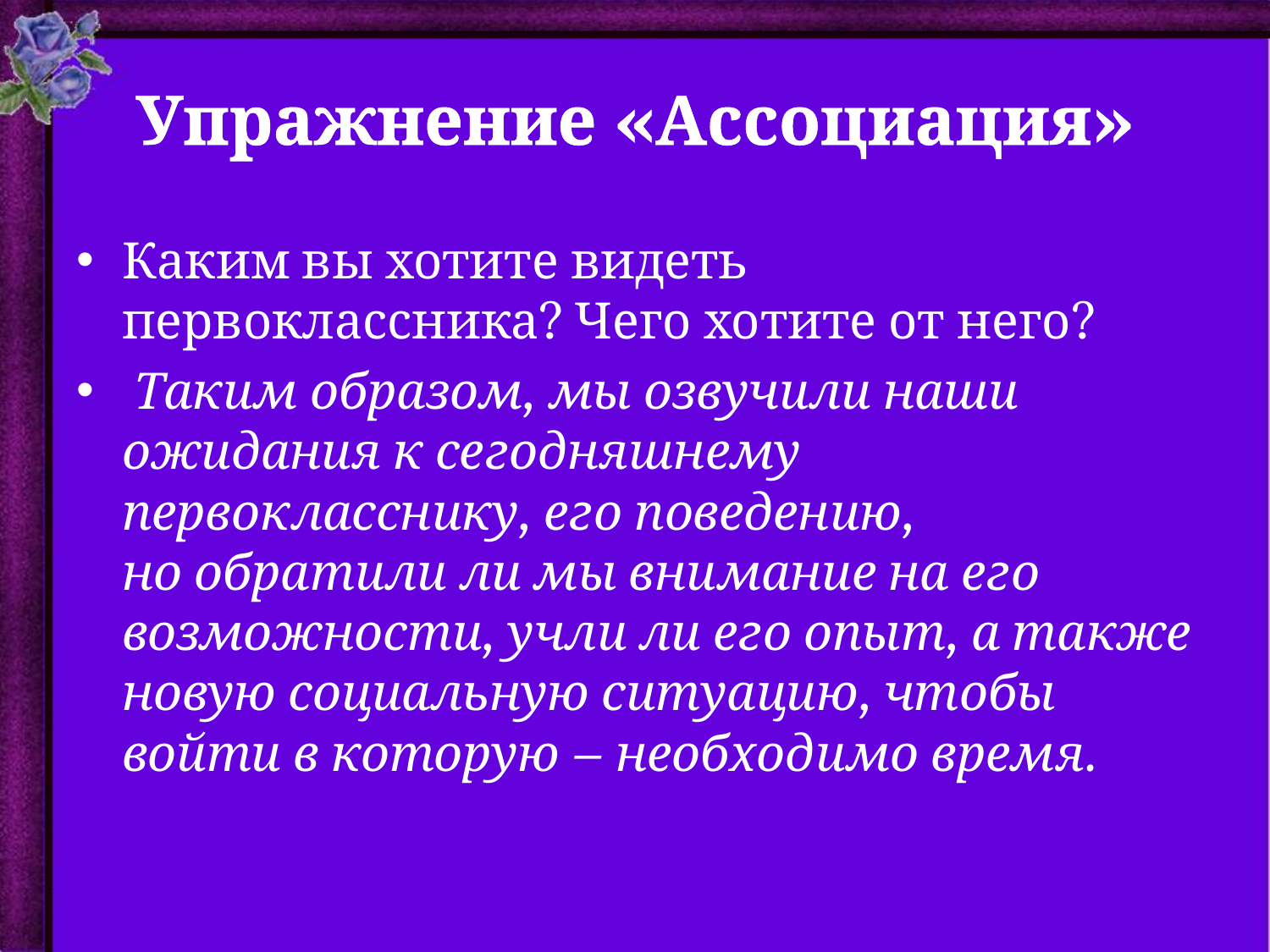

# Упражнение «Ассоциация»
Каким вы хотите видеть первоклассника? Чего хотите от него?
 Таким образом, мы озвучили наши ожидания к сегодняшнему первокласснику, его поведению, но обратили ли мы внимание на его возможности, учли ли его опыт, а также новую социальную ситуацию, чтобы войти в которую – необходимо время.